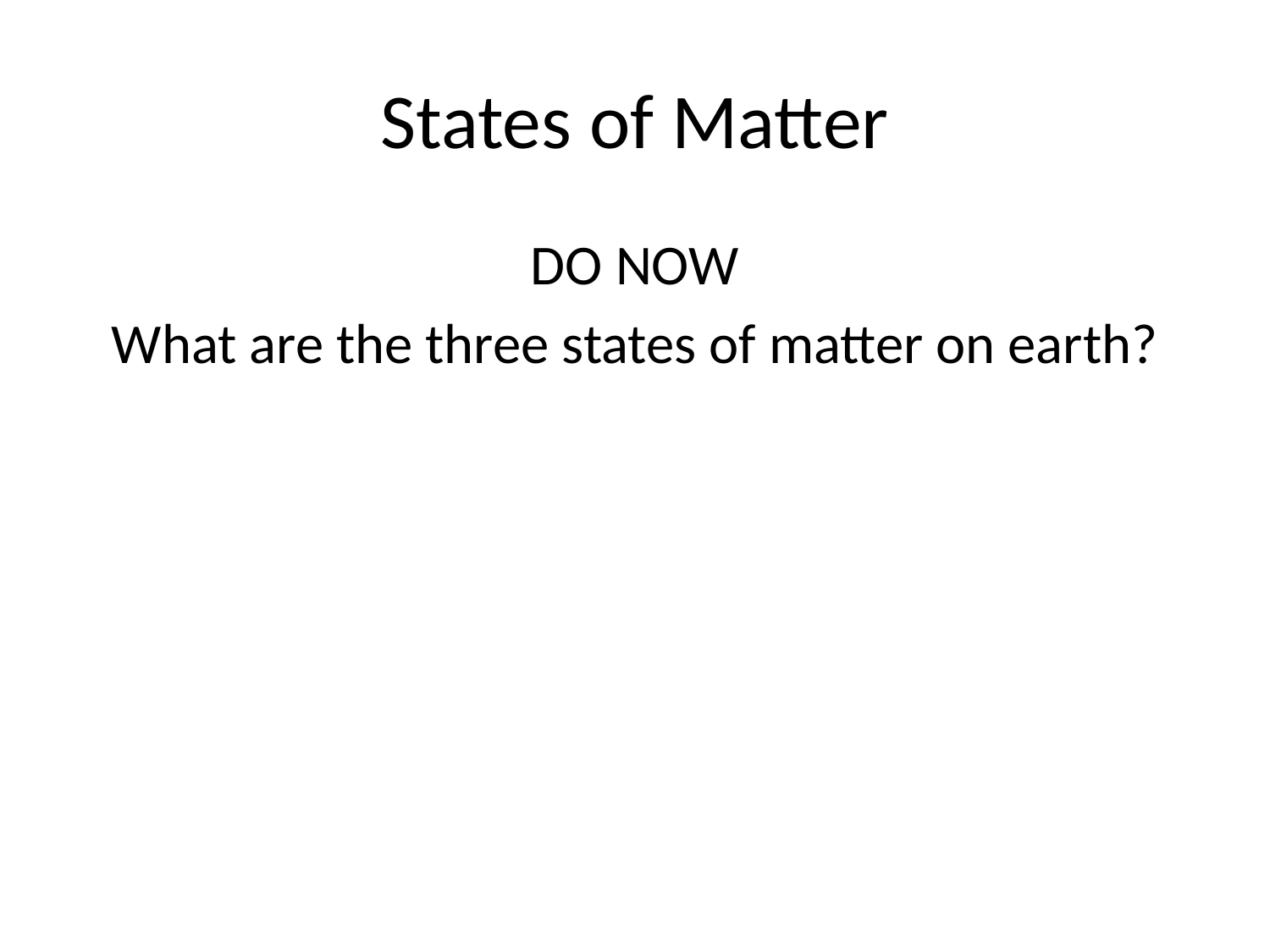

# States of Matter
DO NOW
What are the three states of matter on earth?